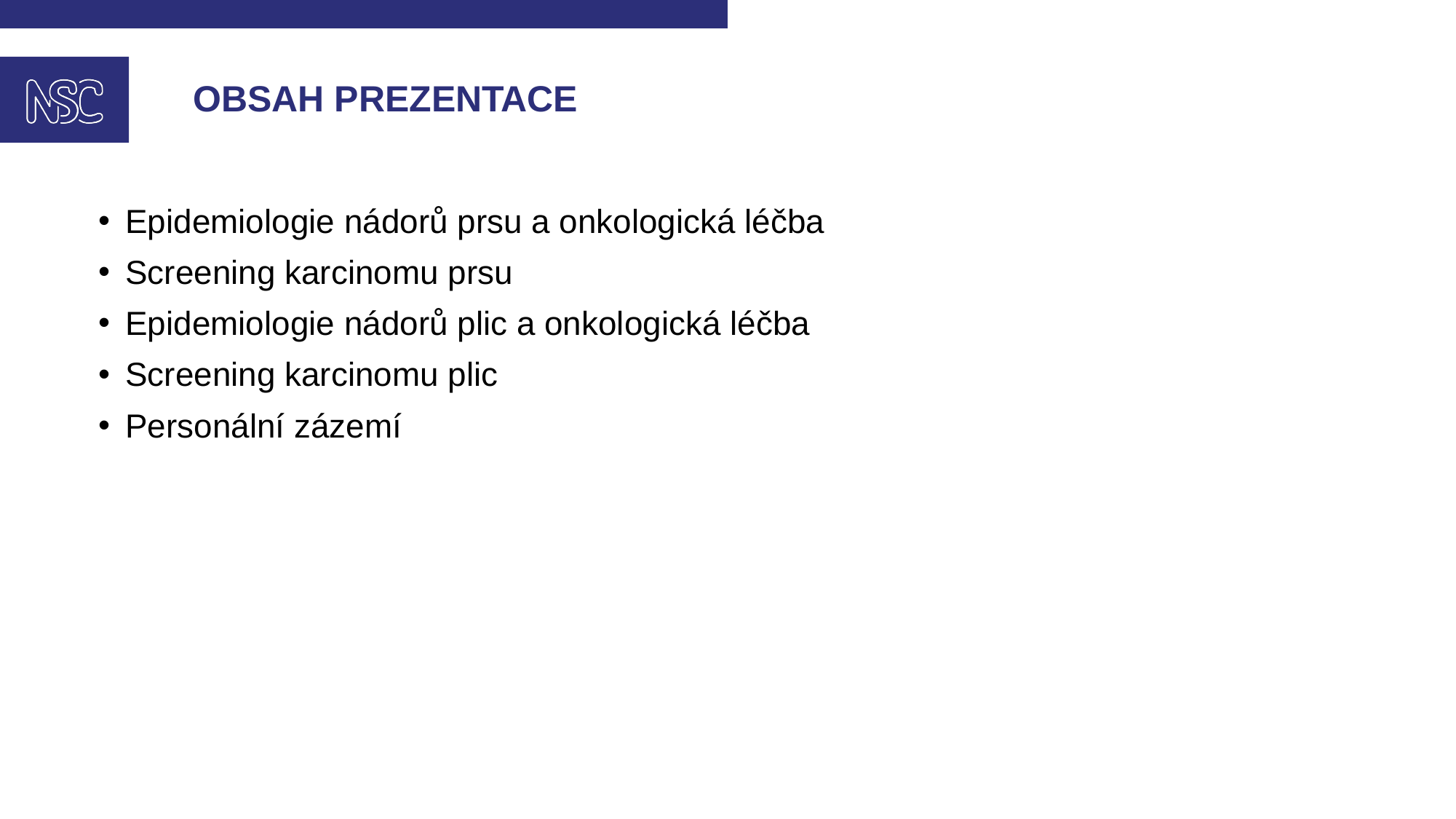

# Obsah prezentace
Epidemiologie nádorů prsu a onkologická léčba
Screening karcinomu prsu
Epidemiologie nádorů plic a onkologická léčba
Screening karcinomu plic
Personální zázemí